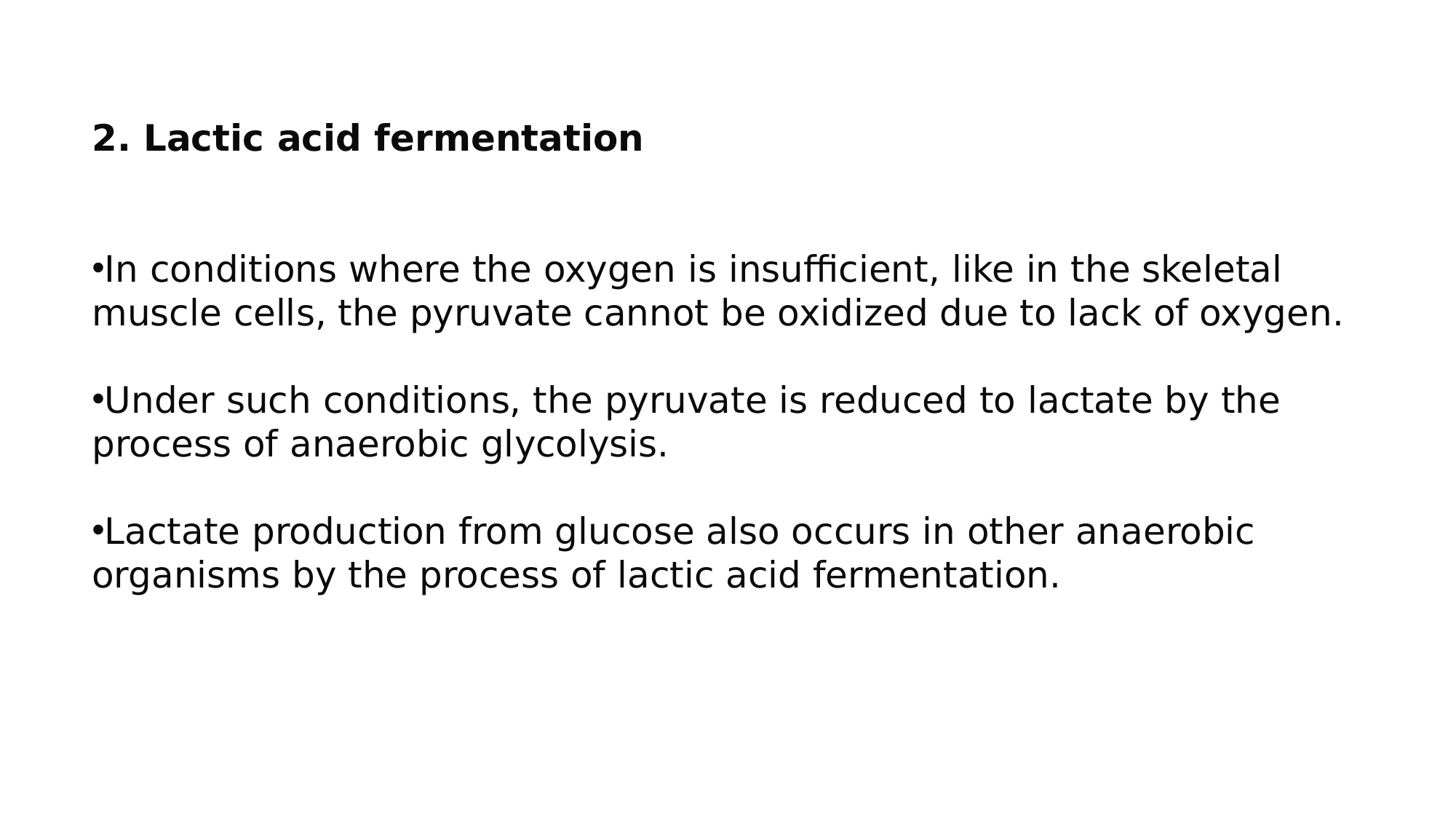

2. Lactic acid fermentation

In conditions where the oxygen is insufficient, like in the skeletal muscle cells, the pyruvate cannot be oxidized due to lack of oxygen.

Under such conditions, the pyruvate is reduced to lactate by the process of anaerobic glycolysis.

Lactate production from glucose also occurs in other anaerobic organisms by the process of lactic acid fermentation.